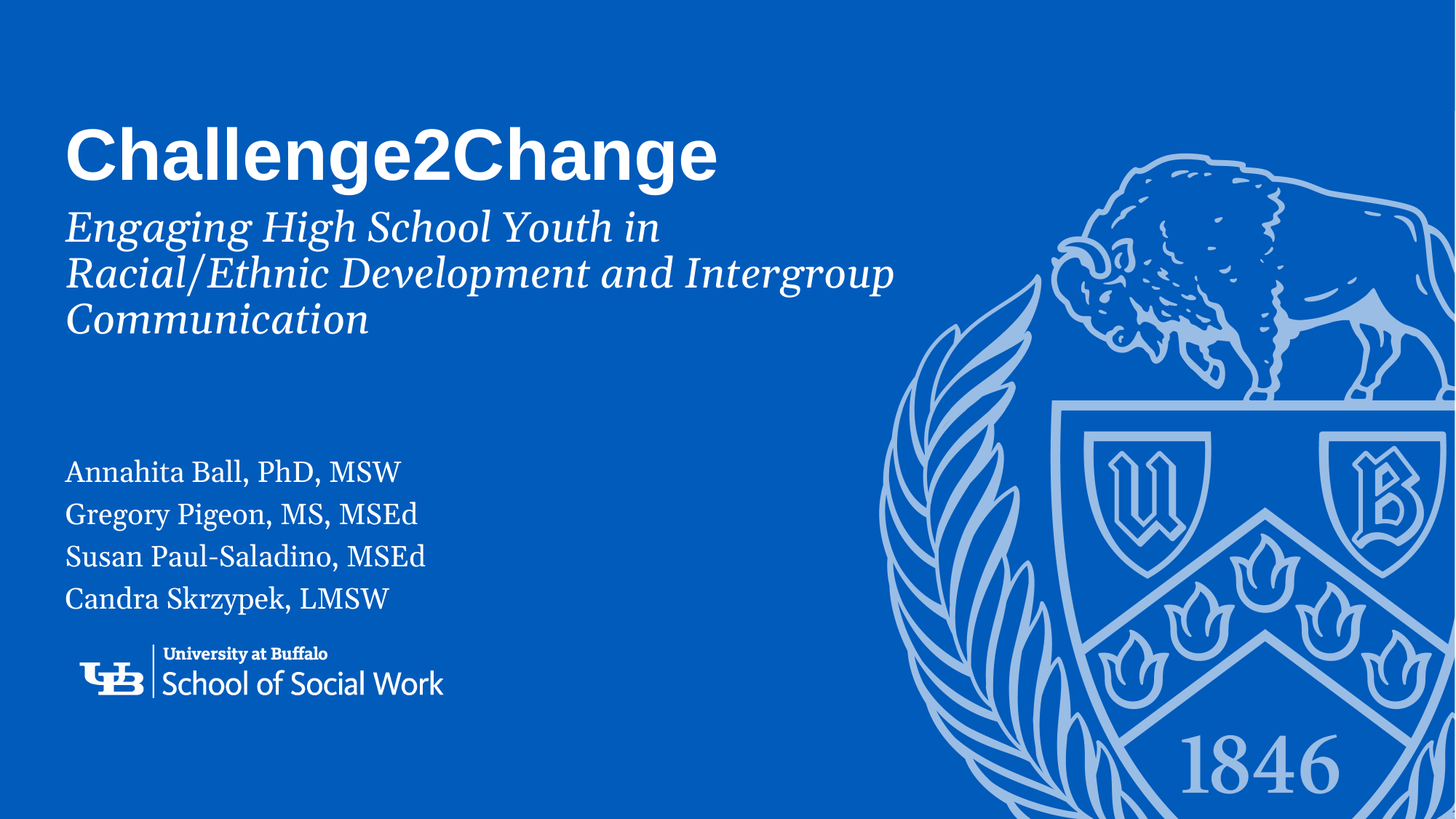

# Challenge2Change
Engaging High School Youth in Racial/Ethnic Development and Intergroup Communication
Annahita Ball, PhD, MSW
Gregory Pigeon, MS, MSEd
Susan Paul-Saladino, MSEd
Candra Skrzypek, LMSW